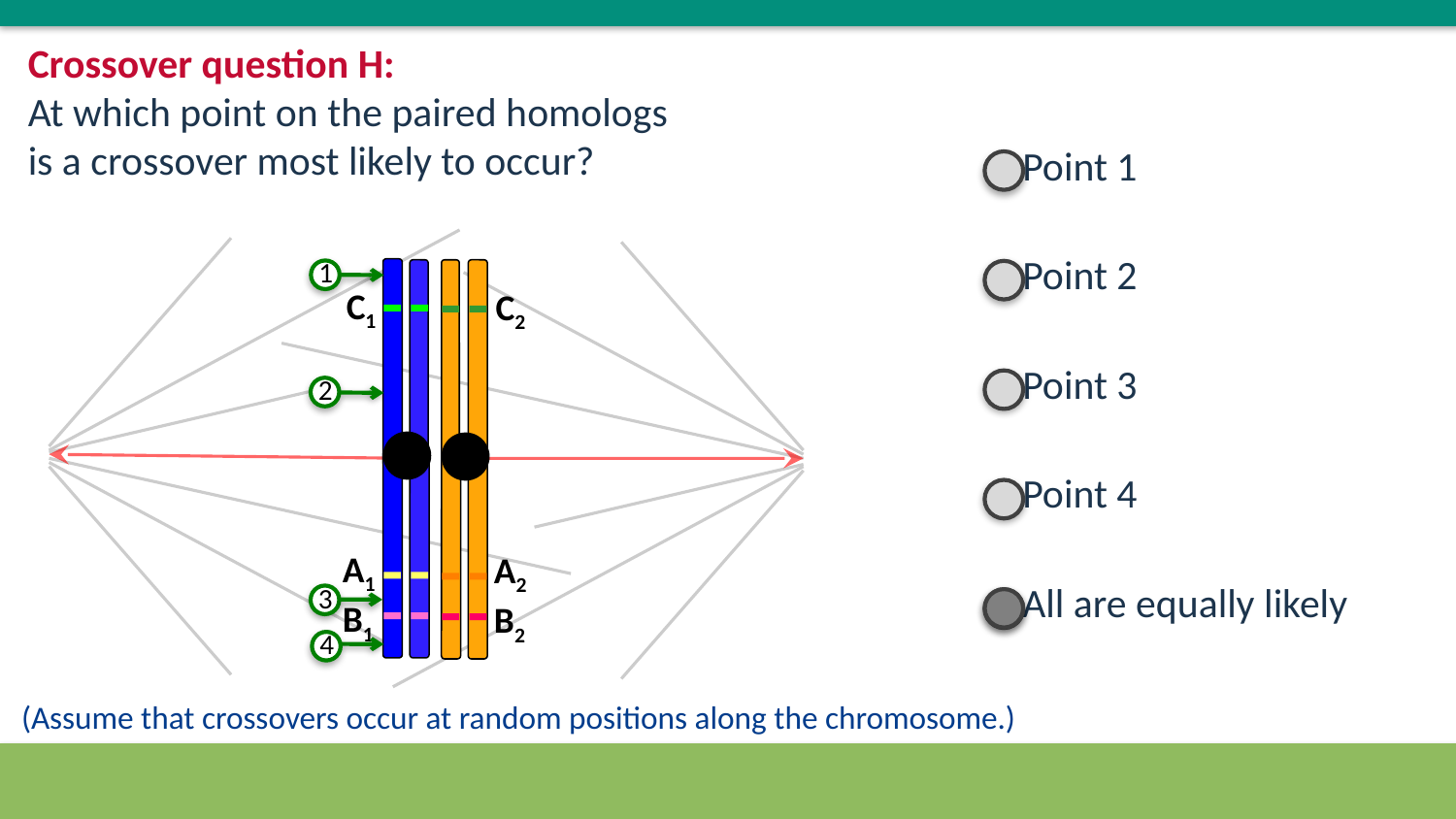

Crossover question H:
At which point on the paired homologs is a crossover most likely to occur?
Point 1
Point 2
Point 3
Point 4
All are equally likely

C1

A1
B1

C2

A2
B2

1

2

3

4

(Assume that crossovers occur at random positions along the chromosome.)

2